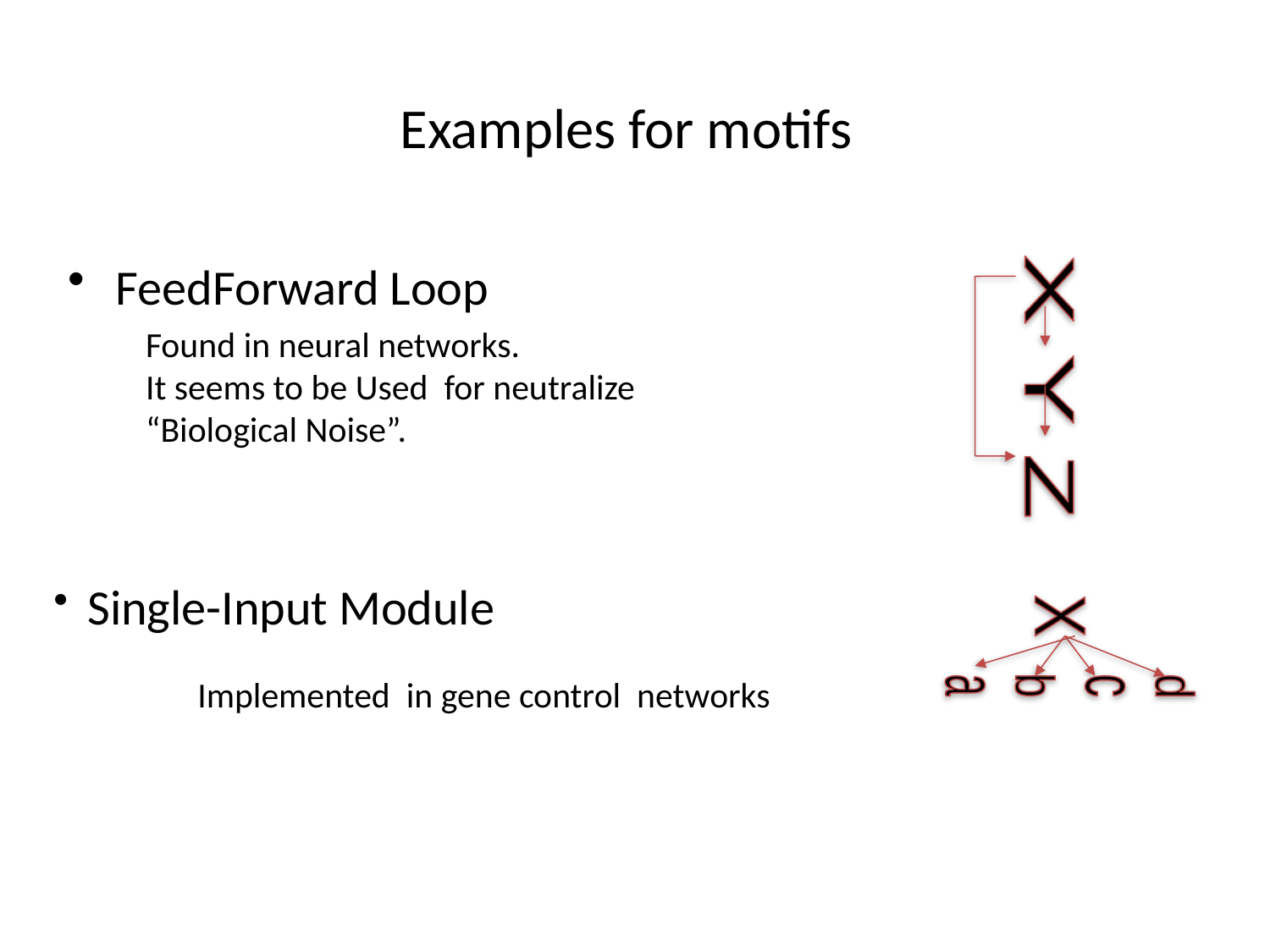

# Examples for motifs
FeedForward Loop

Found in neural networks.
It seems to be Used  for neutralize
“Biological Noise”.
X Y Z

  Single-Input Module

X

Implemented  in gene control  networks
a
b
c
d